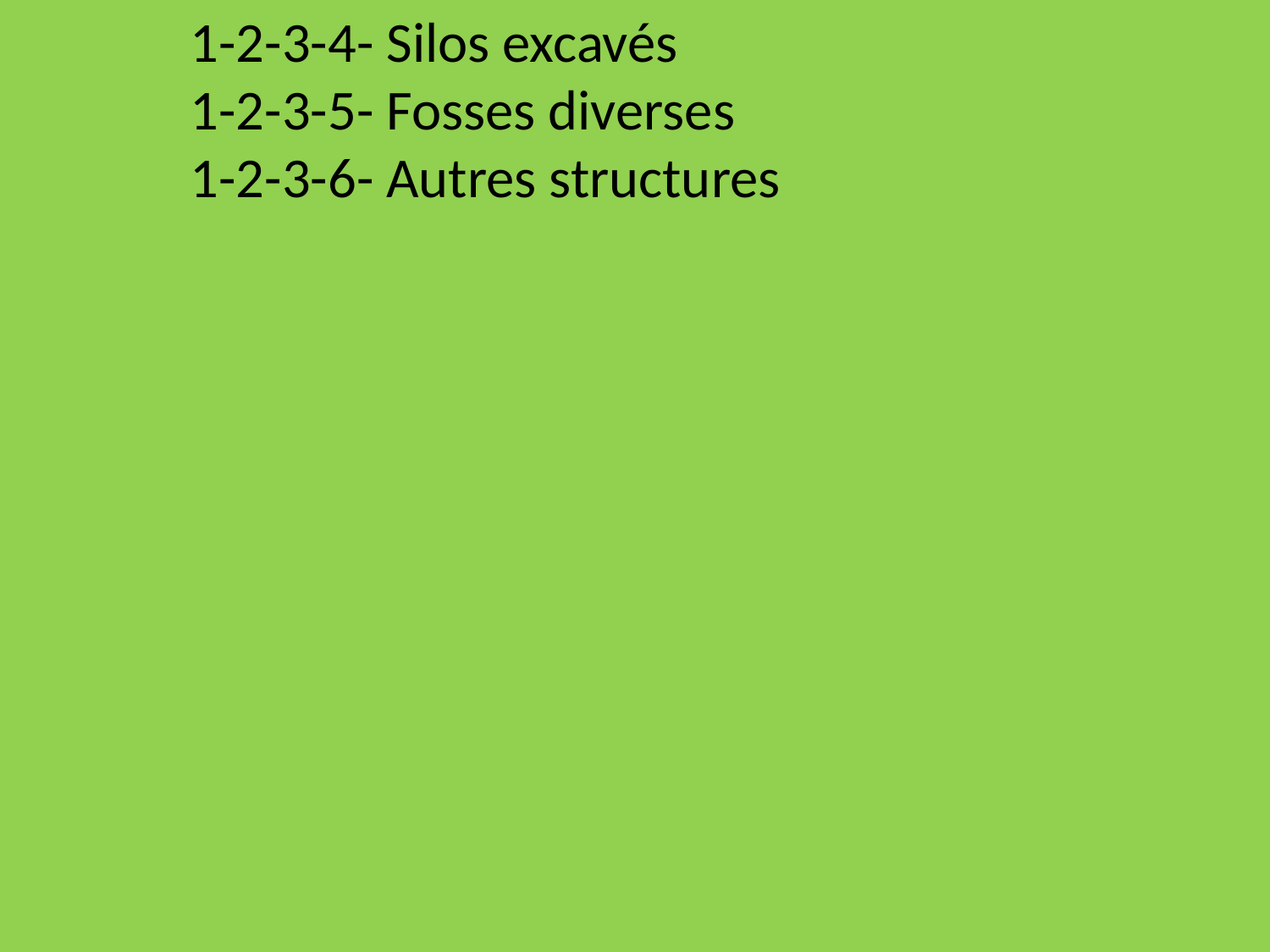

1-2-3-4- Silos excavés
	    1-2-3-5- Fosses diverses
	    1-2-3-6- Autres structures